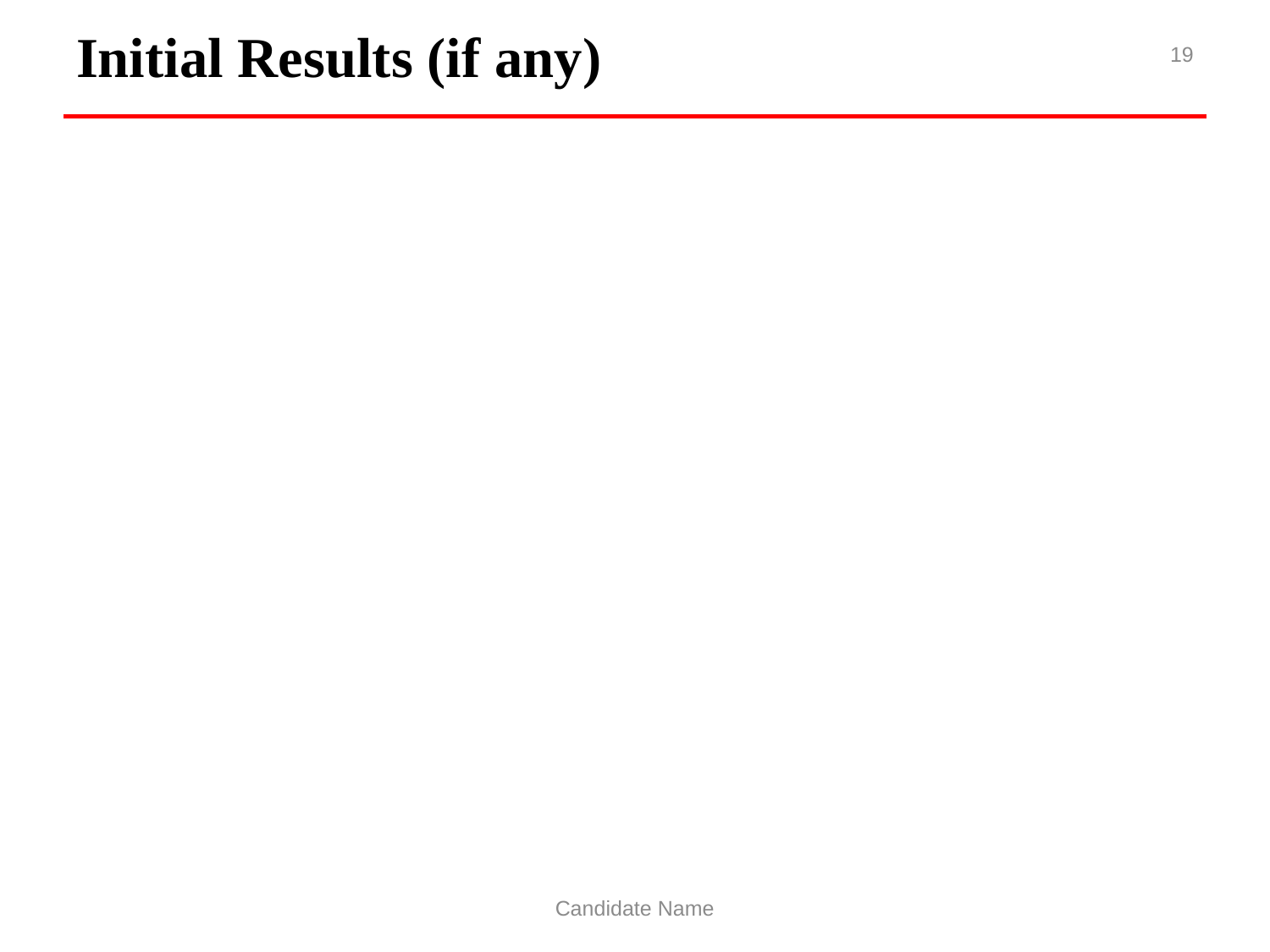

# Initial Results (if any)
19

Candidate Name